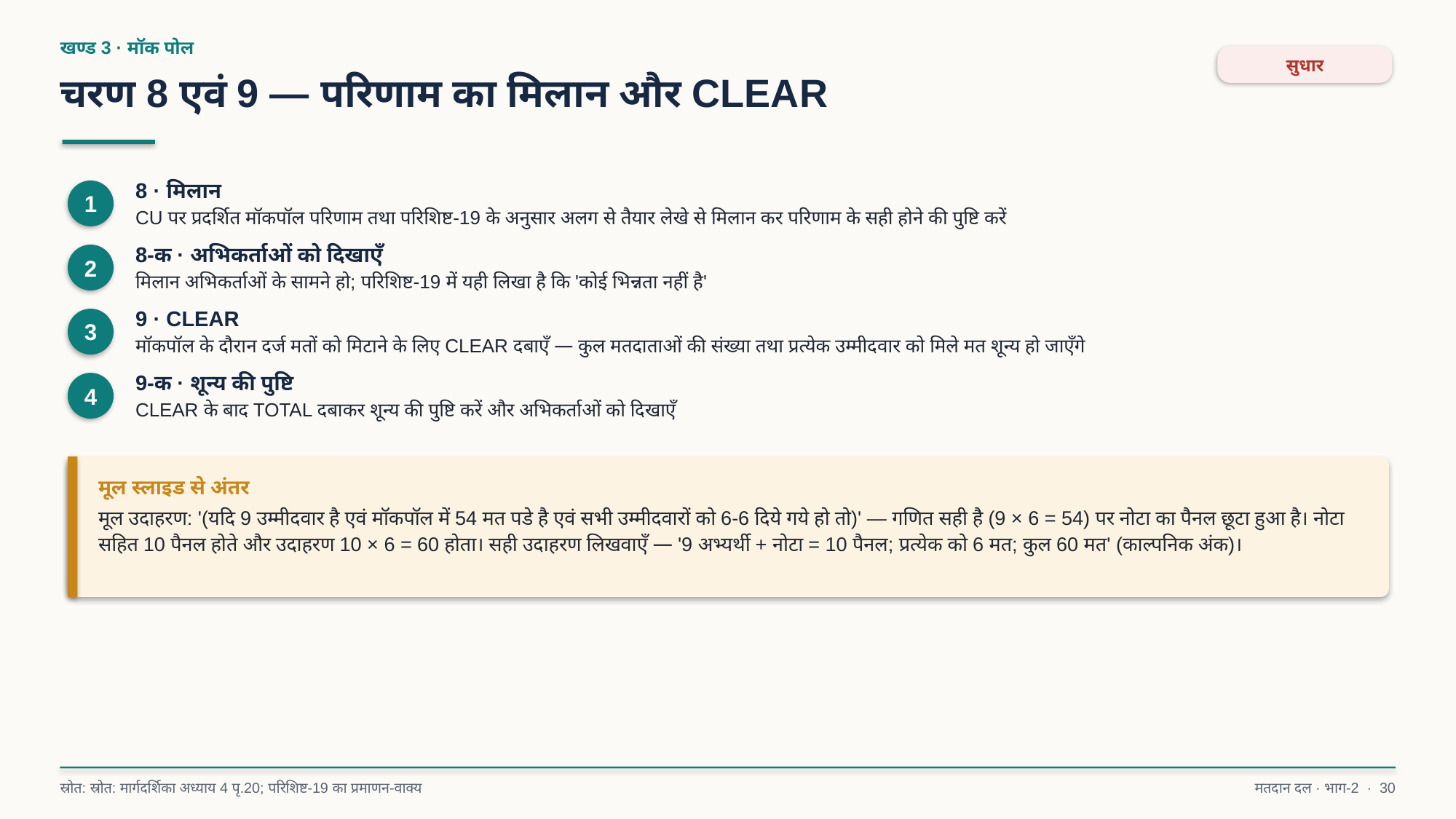

खण्ड 3 · मॉक पोल
सुधार
चरण 8 एवं 9 — परिणाम का मिलान और CLEAR

8 · मिलान
CU पर प्रदर्शित मॉकपॉल परिणाम तथा परिशिष्ट-19 के अनुसार अलग से तैयार लेखे से मिलान कर परिणाम के सही होने की पुष्टि करें
1
8-क · अभिकर्ताओं को दिखाएँ
मिलान अभिकर्ताओं के सामने हो; परिशिष्ट-19 में यही लिखा है कि 'कोई भिन्नता नहीं है'
2
9 · CLEAR
मॉकपॉल के दौरान दर्ज मतों को मिटाने के लिए CLEAR दबाएँ — कुल मतदाताओं की संख्या तथा प्रत्येक उम्मीदवार को मिले मत शून्य हो जाएँगे
3
9-क · शून्य की पुष्टि
CLEAR के बाद TOTAL दबाकर शून्य की पुष्टि करें और अभिकर्ताओं को दिखाएँ
4

मूल स्लाइड से अंतर
मूल उदाहरण: '(यदि 9 उम्मीदवार है एवं मॉकपॉल में 54 मत पडे है एवं सभी उम्मीदवारों को 6-6 दिये गये हो तो)' — गणित सही है (9 × 6 = 54) पर नोटा का पैनल छूटा हुआ है। नोटा सहित 10 पैनल होते और उदाहरण 10 × 6 = 60 होता। सही उदाहरण लिखवाएँ — '9 अभ्यर्थी + नोटा = 10 पैनल; प्रत्येक को 6 मत; कुल 60 मत' (काल्पनिक अंक)।

स्रोत: स्रोत: मार्गदर्शिका अध्याय 4 पृ.20; परिशिष्ट-19 का प्रमाणन-वाक्य
मतदान दल · भाग-2  ·  30